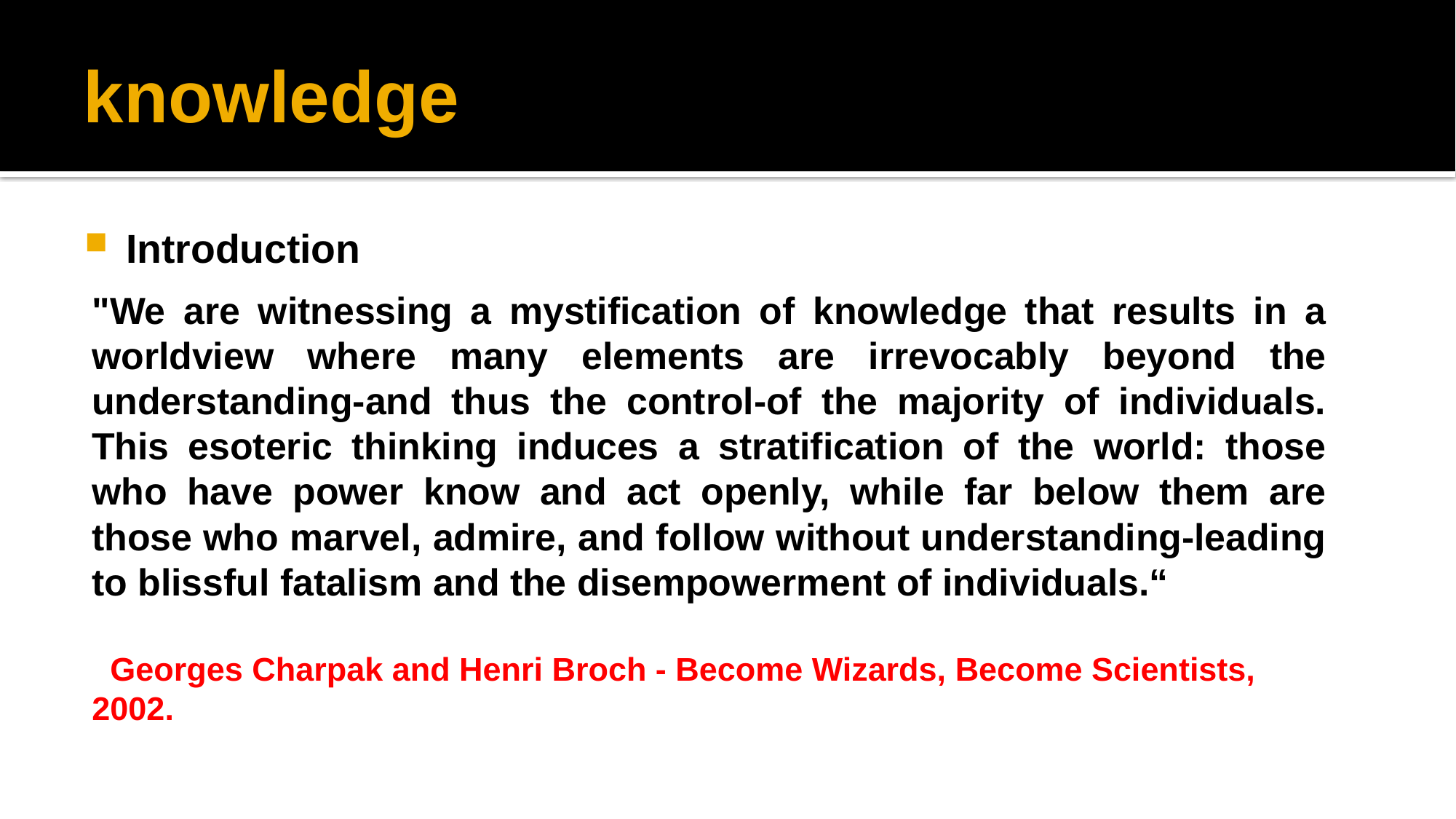

# knowledge
Introduction
"We are witnessing a mystification of knowledge that results in a worldview where many elements are irrevocably beyond the understanding-and thus the control-of the majority of individuals. This esoteric thinking induces a stratification of the world: those who have power know and act openly, while far below them are those who marvel, admire, and follow without understanding-leading to blissful fatalism and the disempowerment of individuals.“

  Georges Charpak and Henri Broch - Become Wizards, Become Scientists, 2002.